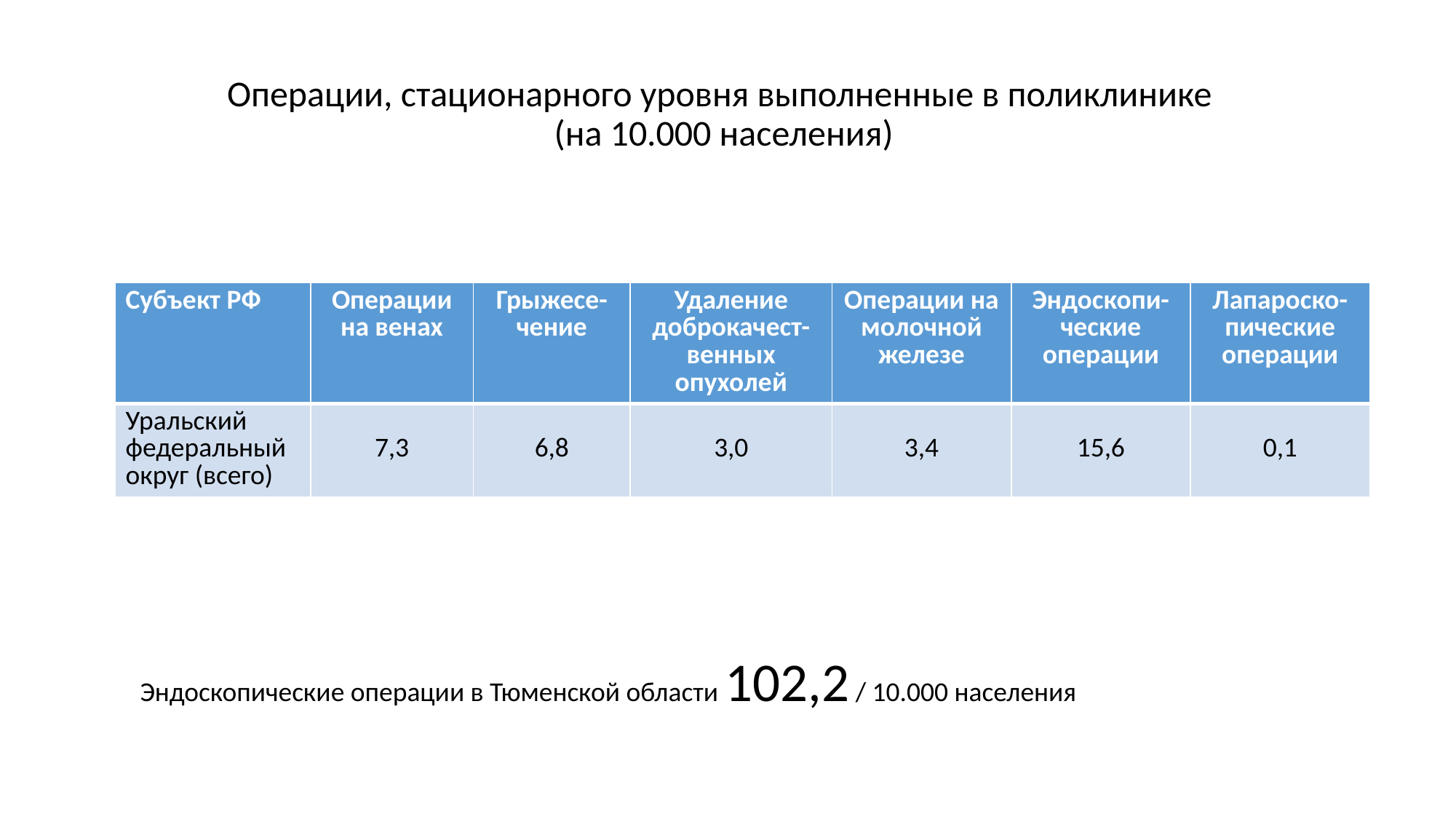

# Операции, стационарного уровня выполненные в поликлинике (на 10.000 населения)
| Субъект РФ | Операции на венах | Грыжесе-чение | Удаление доброкачест-венных опухолей | Операции на молочной железе | Эндоскопи-ческие операции | Лапароско-пические операции |
| --- | --- | --- | --- | --- | --- | --- |
| Уральский федеральный округ (всего) | 7,3 | 6,8 | 3,0 | 3,4 | 15,6 | 0,1 |
Эндоскопические операции в Тюменской области 102,2 / 10.000 населения